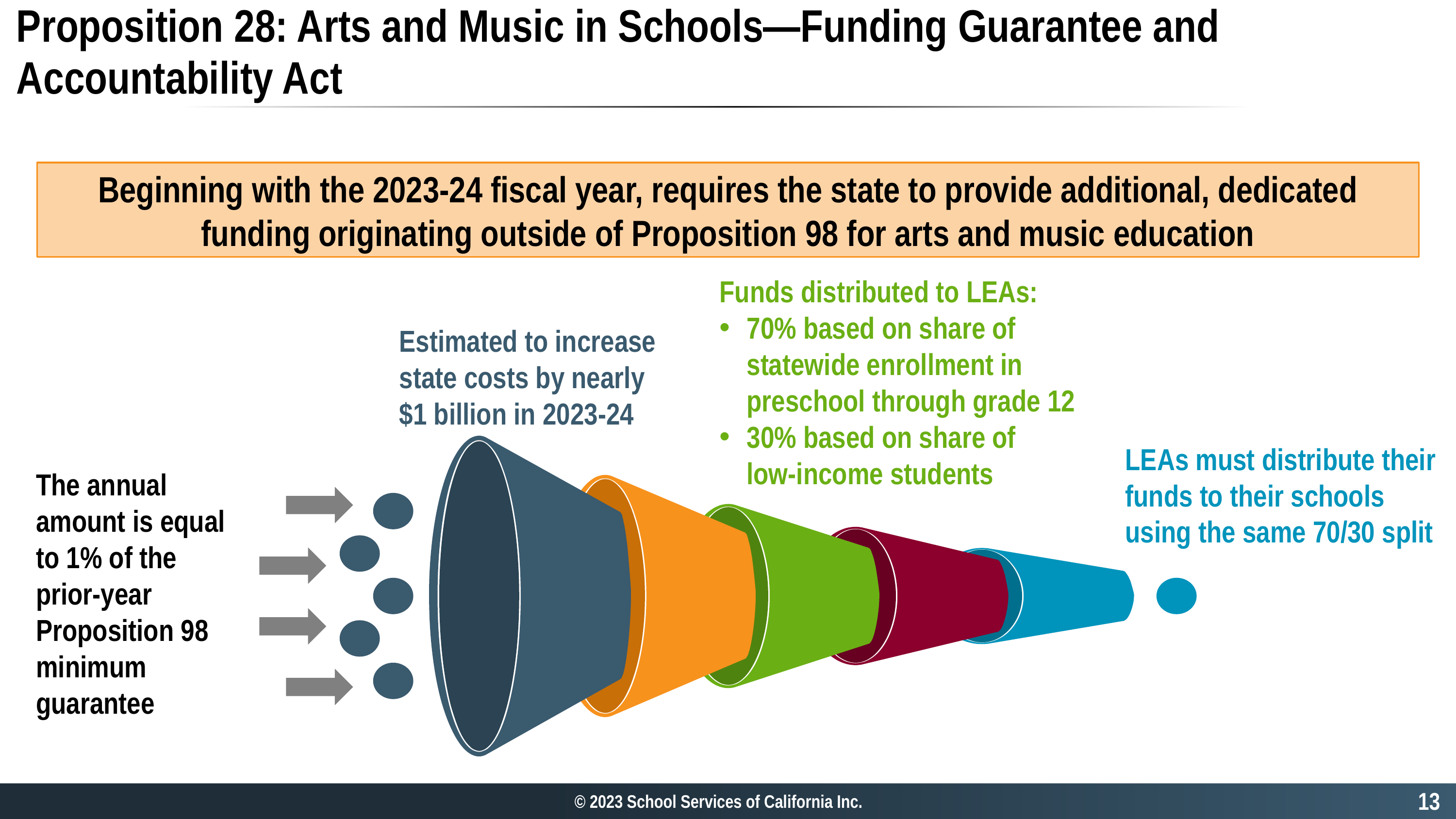

# Proposition 28: Arts and Music in Schools—Funding Guarantee and Accountability Act
Beginning with the 2023-24 fiscal year, requires the state to provide additional, dedicated funding originating outside of Proposition 98 for arts and music education
Funds distributed to LEAs:
70% based on share of statewide enrollment in preschool through grade 12
30% based on share of
low-income students
Estimated to increase state costs by nearly $1 billion in 2023-24

LEAs must distribute their funds to their schools using the same 70/30 split
The annual amount is equal to 1% of the prior-year Proposition 98 minimum guarantee
13
© 2023 School Services of California Inc.